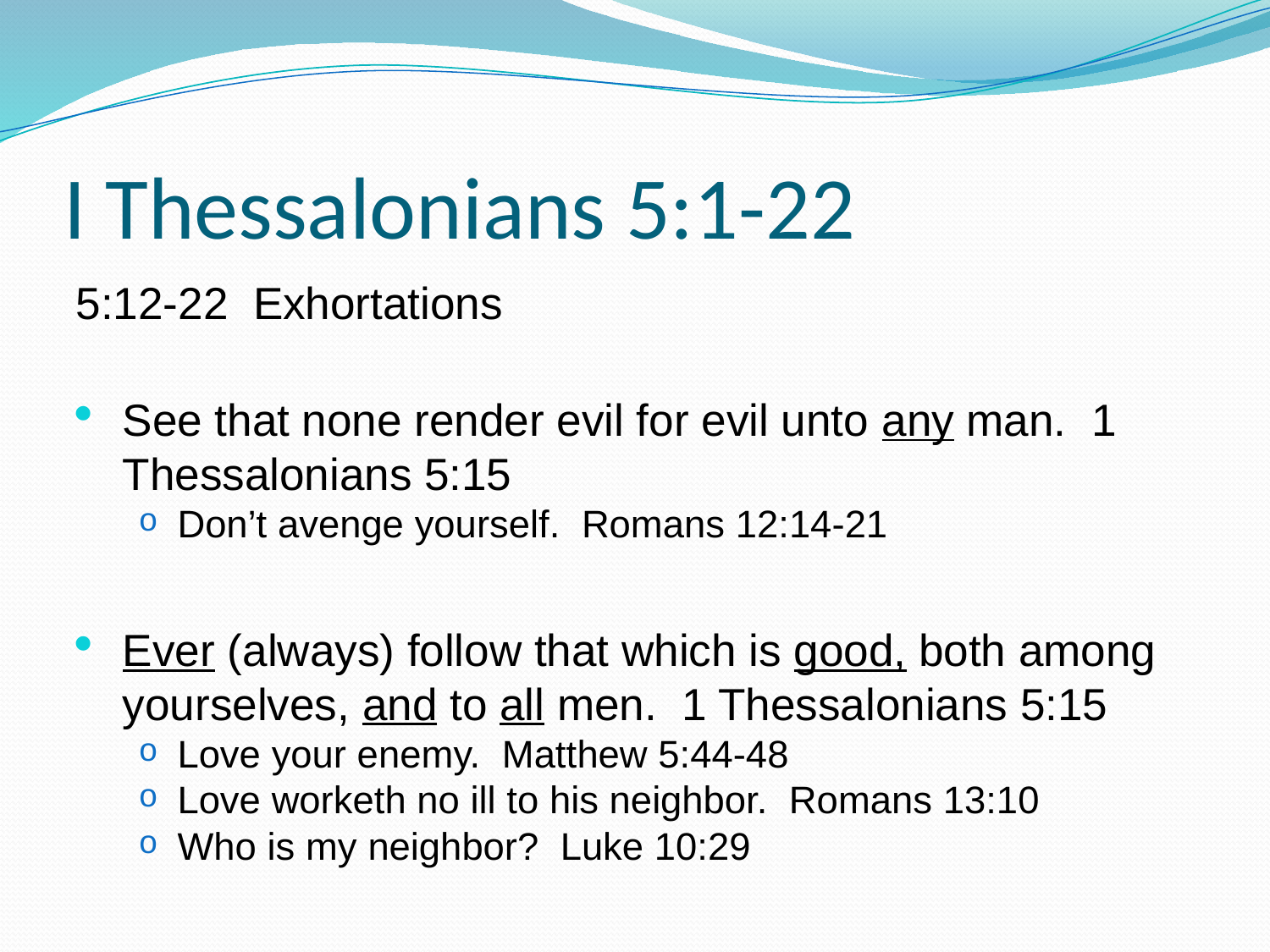

# I Thessalonians 5:1-22
5:12-22  Exhortations

See that none render evil for evil unto any man.  1 Thessalonians 5:15
Don’t avenge yourself.  Romans 12:14-21

Ever (always) follow that which is good, both among yourselves, and to all men.  1 Thessalonians 5:15
Love your enemy.  Matthew 5:44-48
Love worketh no ill to his neighbor.  Romans 13:10
Who is my neighbor?  Luke 10:29